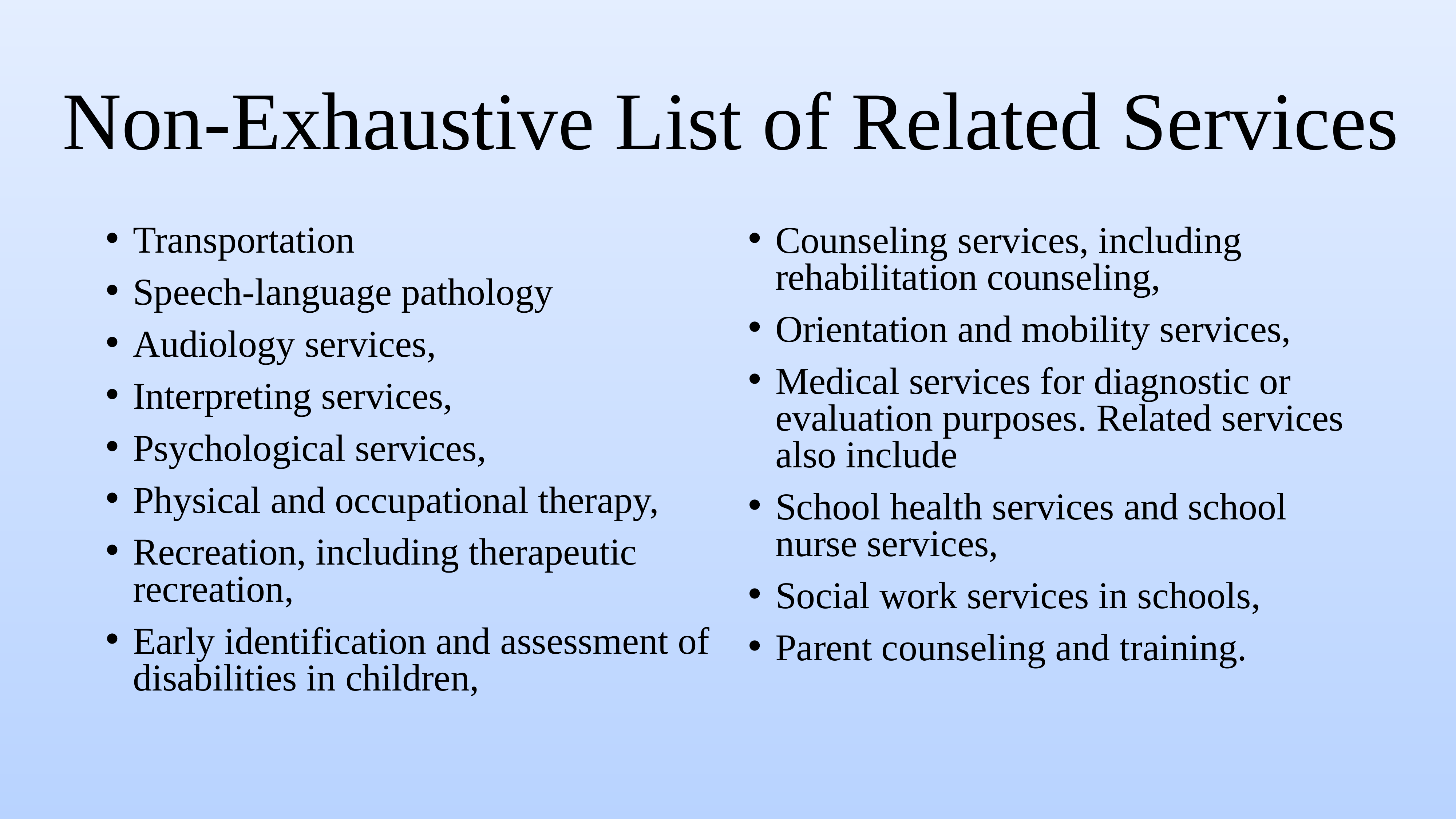

# Non-Exhaustive List of Related Services
Transportation
Speech-language pathology
Audiology services,
Interpreting services,
Psychological services,
Physical and occupational therapy,
Recreation, including therapeutic recreation,
Early identification and assessment of disabilities in children,
Counseling services, including rehabilitation counseling,
Orientation and mobility services,
Medical services for diagnostic or evaluation purposes. Related services also include
School health services and school nurse services,
Social work services in schools,
Parent counseling and training.